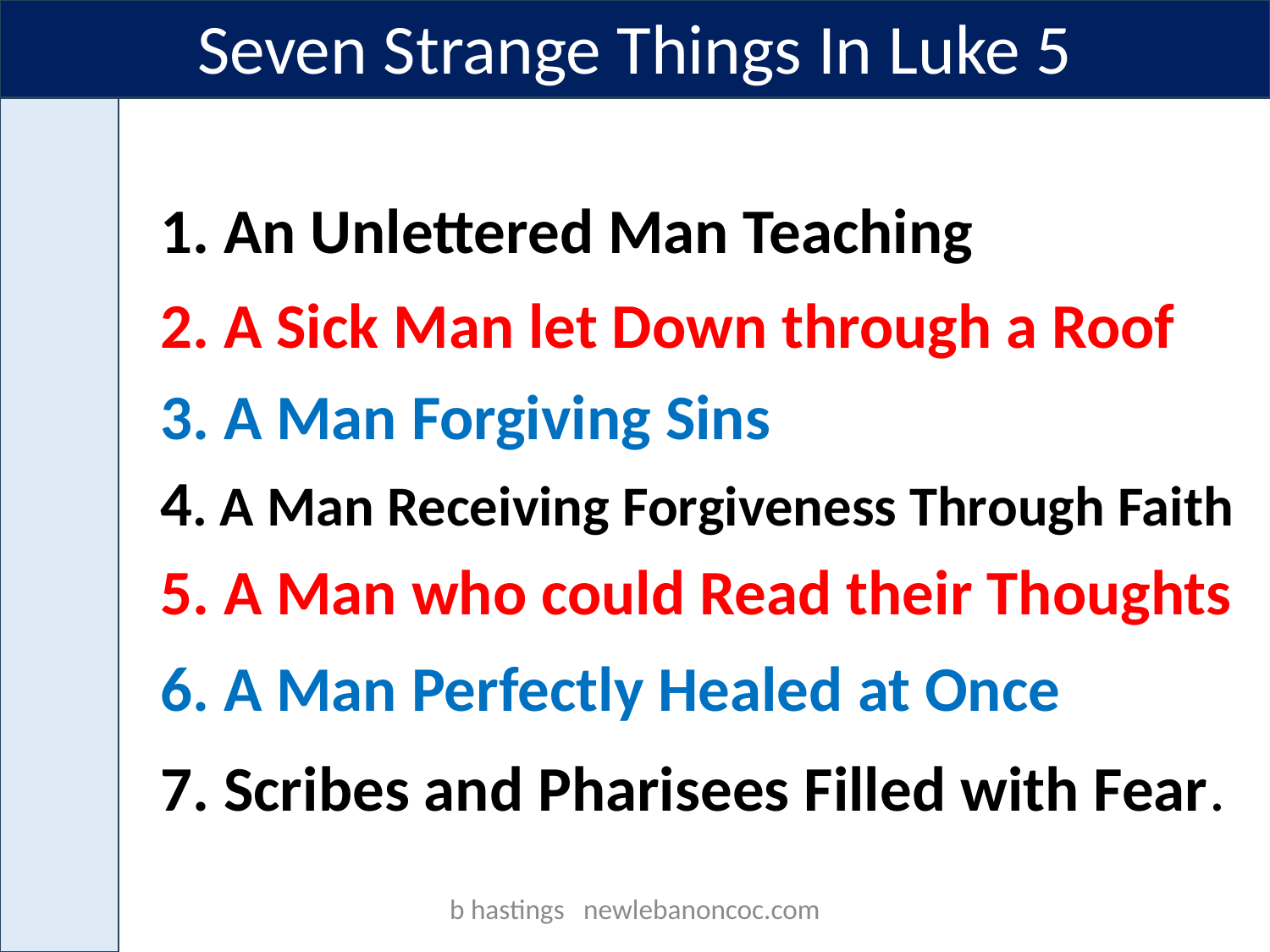

Seven Strange Things In Luke 5
  1. An Unlettered Man Teaching
  2. A Sick Man let Down through a Roof
  3. A Man Forgiving Sins
  4. A Man Receiving Forgiveness Through Faith
  5. A Man who could Read their Thoughts
  6. A Man Perfectly Healed at Once
  7. Scribes and Pharisees Filled with Fear.
b hastings   newlebanoncoc.com